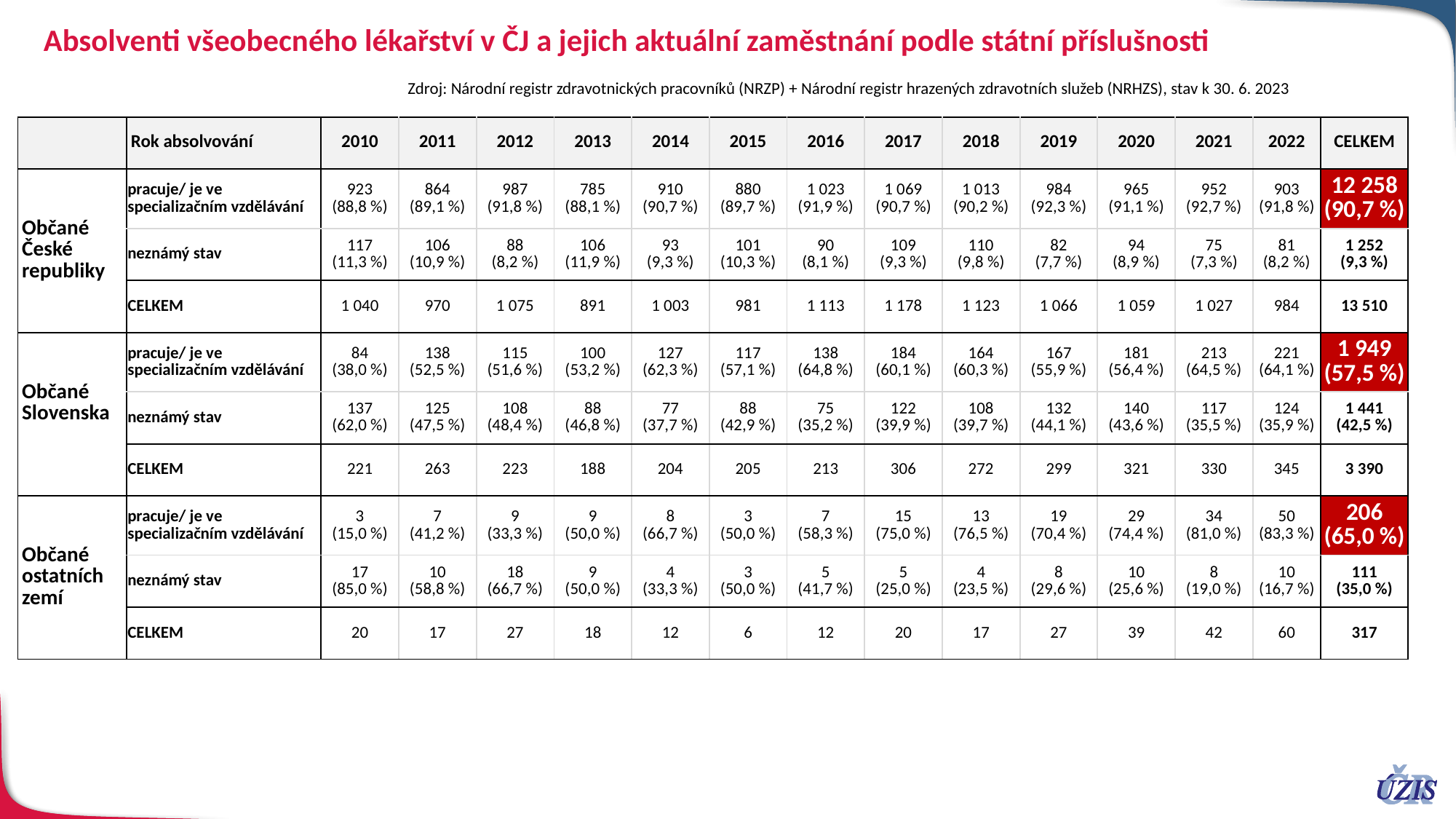

# Absolventi všeobecného lékařství v ČJ a jejich aktuální zaměstnání podle státní příslušnosti
Zdroj: Národní registr zdravotnických pracovníků (NRZP) + Národní registr hrazených zdravotních služeb (NRHZS), stav k 30. 6. 2023
|  | Rok absolvování | 2010 | 2011 | 2012 | 2013 | 2014 | 2015 | 2016 | 2017 | 2018 | 2019 | 2020 | 2021 | 2022 | CELKEM |
| --- | --- | --- | --- | --- | --- | --- | --- | --- | --- | --- | --- | --- | --- | --- | --- |
| Občané České republiky | pracuje/ je ve specializačním vzdělávání | 923 (88,8 %) | 864 (89,1 %) | 987 (91,8 %) | 785 (88,1 %) | 910 (90,7 %) | 880 (89,7 %) | 1 023 (91,9 %) | 1 069 (90,7 %) | 1 013 (90,2 %) | 984 (92,3 %) | 965 (91,1 %) | 952 (92,7 %) | 903 (91,8 %) | 12 258 (90,7 %) |
|  | neznámý stav | 117 (11,3 %) | 106 (10,9 %) | 88 (8,2 %) | 106 (11,9 %) | 93 (9,3 %) | 101 (10,3 %) | 90 (8,1 %) | 109 (9,3 %) | 110 (9,8 %) | 82 (7,7 %) | 94 (8,9 %) | 75 (7,3 %) | 81 (8,2 %) | 1 252 (9,3 %) |
|  | CELKEM | 1 040 | 970 | 1 075 | 891 | 1 003 | 981 | 1 113 | 1 178 | 1 123 | 1 066 | 1 059 | 1 027 | 984 | 13 510 |
| Občané Slovenska | pracuje/ je ve specializačním vzdělávání | 84 (38,0 %) | 138 (52,5 %) | 115 (51,6 %) | 100 (53,2 %) | 127 (62,3 %) | 117 (57,1 %) | 138 (64,8 %) | 184 (60,1 %) | 164 (60,3 %) | 167 (55,9 %) | 181 (56,4 %) | 213 (64,5 %) | 221 (64,1 %) | 1 949 (57,5 %) |
|  | neznámý stav | 137 (62,0 %) | 125 (47,5 %) | 108 (48,4 %) | 88 (46,8 %) | 77 (37,7 %) | 88 (42,9 %) | 75 (35,2 %) | 122 (39,9 %) | 108 (39,7 %) | 132 (44,1 %) | 140 (43,6 %) | 117 (35,5 %) | 124 (35,9 %) | 1 441 (42,5 %) |
|  | CELKEM | 221 | 263 | 223 | 188 | 204 | 205 | 213 | 306 | 272 | 299 | 321 | 330 | 345 | 3 390 |
| Občané ostatních zemí | pracuje/ je ve specializačním vzdělávání | 3 (15,0 %) | 7 (41,2 %) | 9 (33,3 %) | 9 (50,0 %) | 8 (66,7 %) | 3 (50,0 %) | 7 (58,3 %) | 15 (75,0 %) | 13 (76,5 %) | 19 (70,4 %) | 29 (74,4 %) | 34 (81,0 %) | 50 (83,3 %) | 206 (65,0 %) |
|  | neznámý stav | 17 (85,0 %) | 10 (58,8 %) | 18 (66,7 %) | 9 (50,0 %) | 4 (33,3 %) | 3 (50,0 %) | 5 (41,7 %) | 5 (25,0 %) | 4 (23,5 %) | 8 (29,6 %) | 10 (25,6 %) | 8 (19,0 %) | 10 (16,7 %) | 111 (35,0 %) |
|  | CELKEM | 20 | 17 | 27 | 18 | 12 | 6 | 12 | 20 | 17 | 27 | 39 | 42 | 60 | 317 |